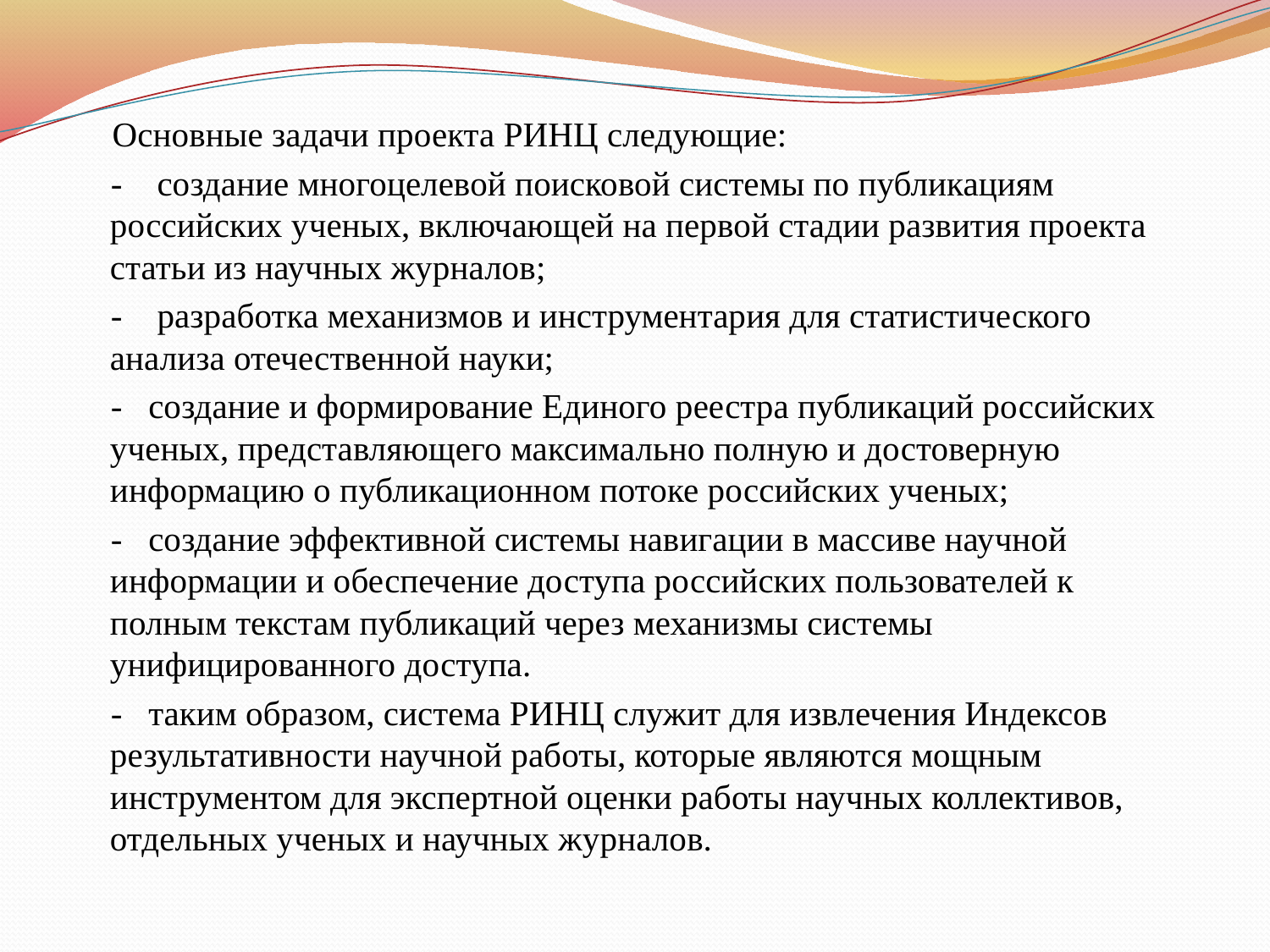

Основные задачи проекта РИНЦ следующие:
    -    создание многоцелевой поисковой системы по публикациям российских ученых, включающей на первой стадии развития проекта статьи из научных журналов;
    -    разработка механизмов и инструментария для статистического анализа отечественной науки;
    -   создание и формирование Единого реестра публикаций российских ученых, представляющего максимально полную и достоверную информацию о публикационном потоке российских ученых;
    -   создание эффективной системы навигации в массиве научной информации и обеспечение доступа российских пользователей к полным текстам публикаций через механизмы системы унифицированного доступа.
    -   таким образом, система РИНЦ служит для извлечения Индексов результативности научной работы, которые являются мощным инструментом для экспертной оценки работы научных коллективов, отдельных ученых и научных журналов.